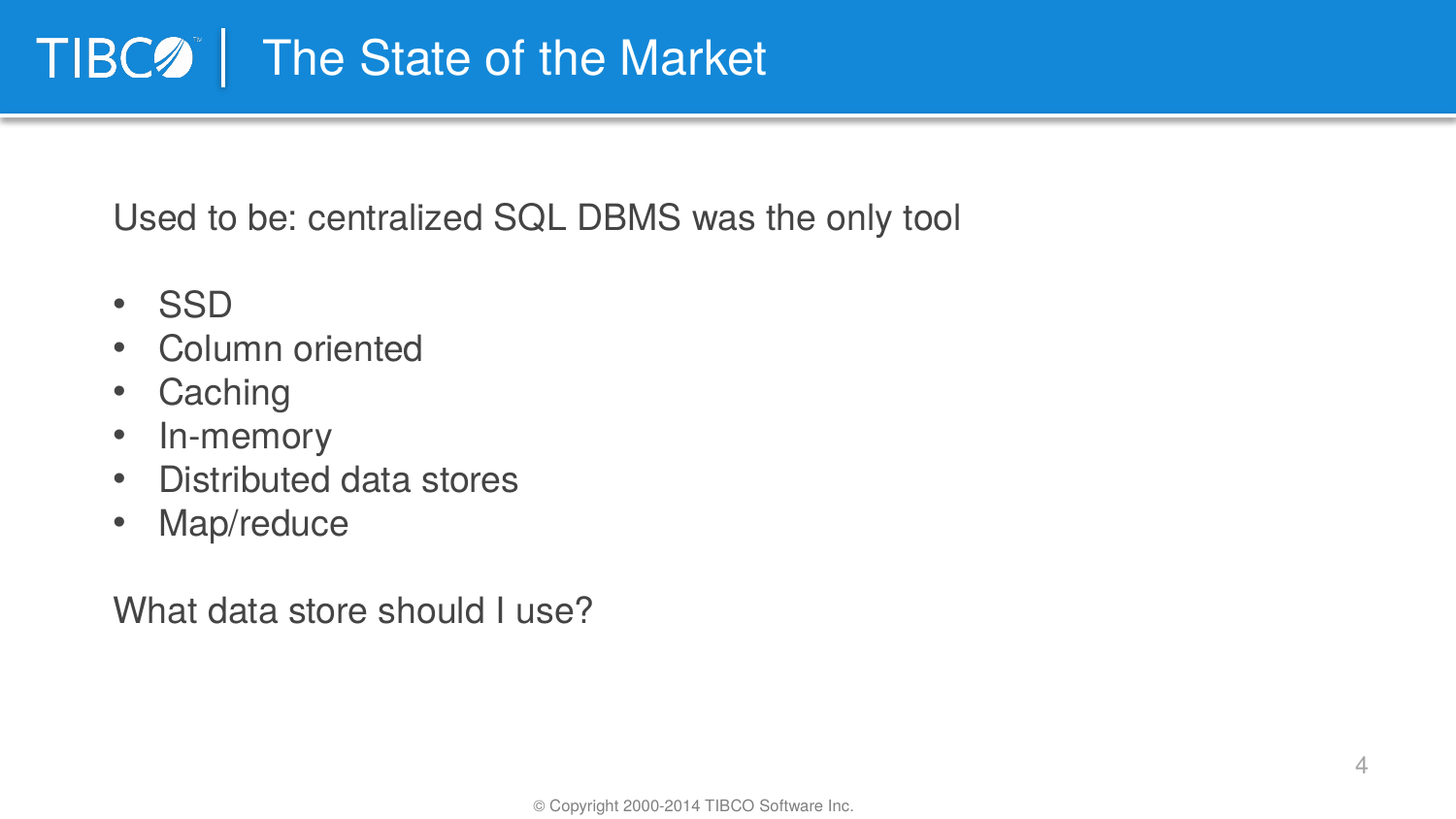

The State of the Market
Used to be: centralized SQL DBMS was the only tool

SSD
Column oriented
Caching
In-memory
Distributed data stores
Map/reduce

What data store should I use?

4
© Copyright 2000-2014 TIBCO Software Inc.